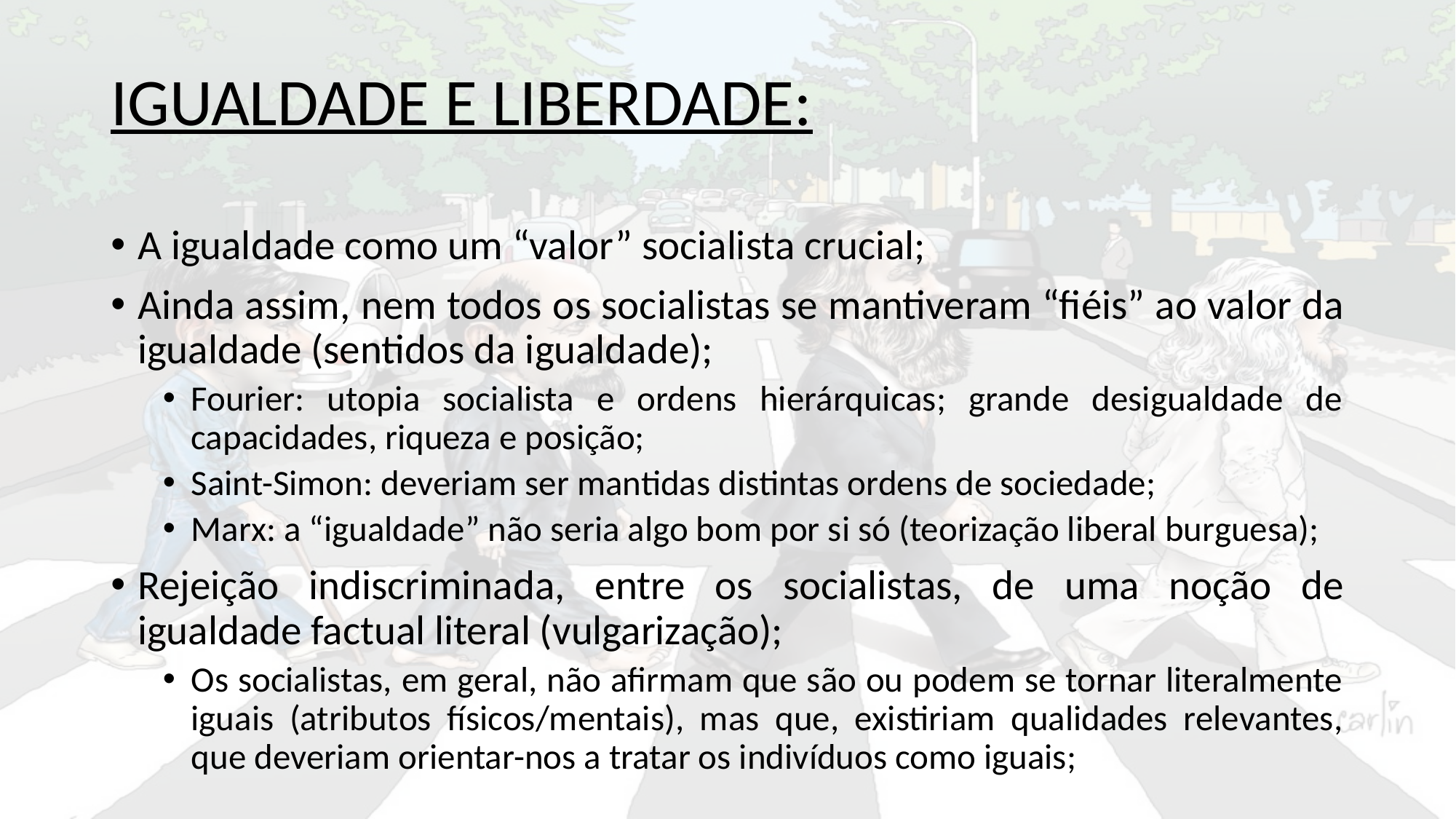

# IGUALDADE E LIBERDADE:
A igualdade como um “valor” socialista crucial;
Ainda assim, nem todos os socialistas se mantiveram “fiéis” ao valor da igualdade (sentidos da igualdade);
Fourier: utopia socialista e ordens hierárquicas; grande desigualdade de capacidades, riqueza e posição;
Saint-Simon: deveriam ser mantidas distintas ordens de sociedade;
Marx: a “igualdade” não seria algo bom por si só (teorização liberal burguesa);
Rejeição indiscriminada, entre os socialistas, de uma noção de igualdade factual literal (vulgarização);
Os socialistas, em geral, não afirmam que são ou podem se tornar literalmente iguais (atributos físicos/mentais), mas que, existiriam qualidades relevantes, que deveriam orientar-nos a tratar os indivíduos como iguais;